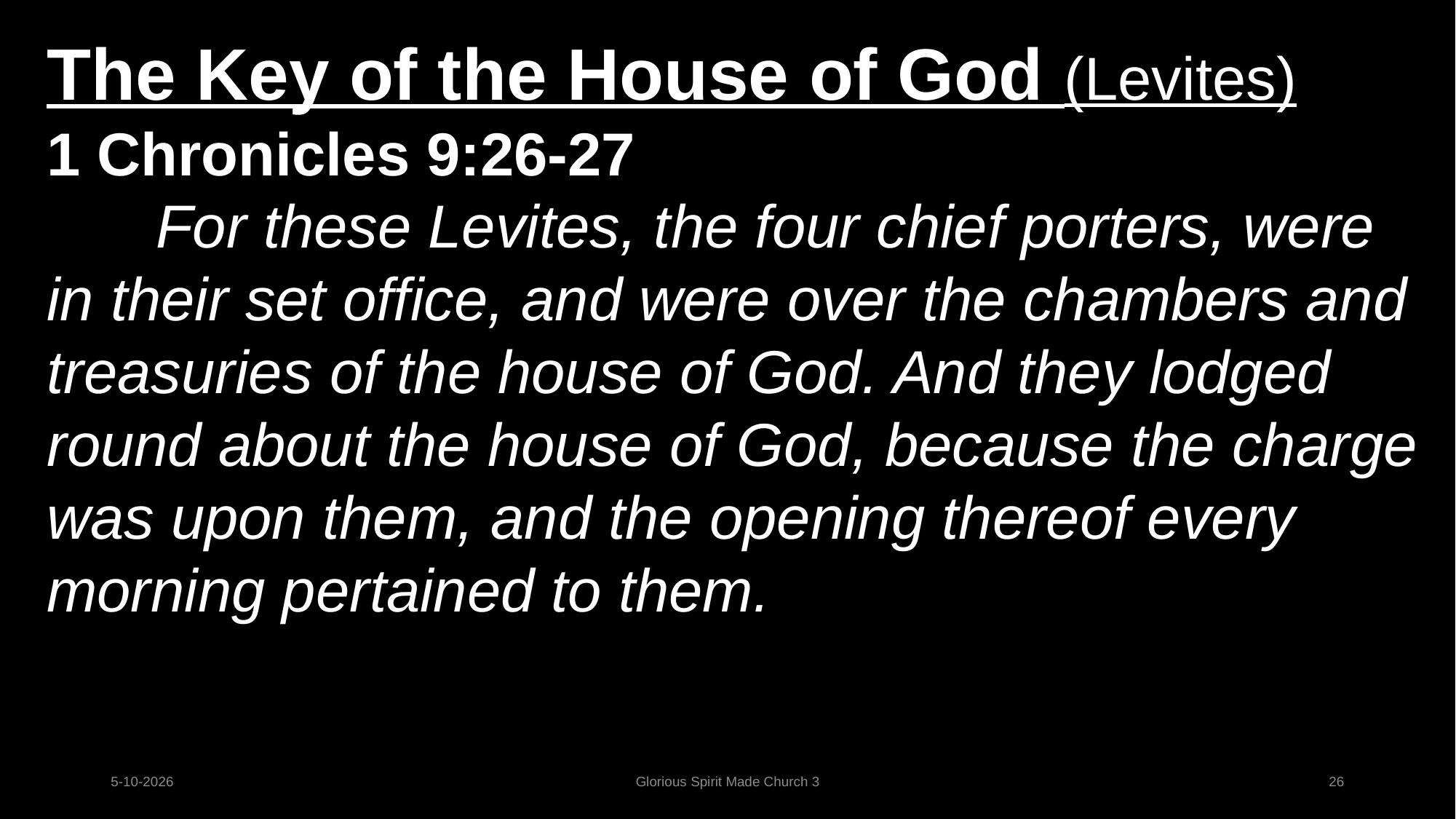

The Key of the House of God (Levites)
1 Chronicles 9:26-27
	For these Levites, the four chief porters, were in their set office, and were over the chambers and treasuries of the house of God. And they lodged round about the house of God, because the charge was upon them, and the opening thereof every morning pertained to them.
5-10-2026
Glorious Spirit Made Church 3
26